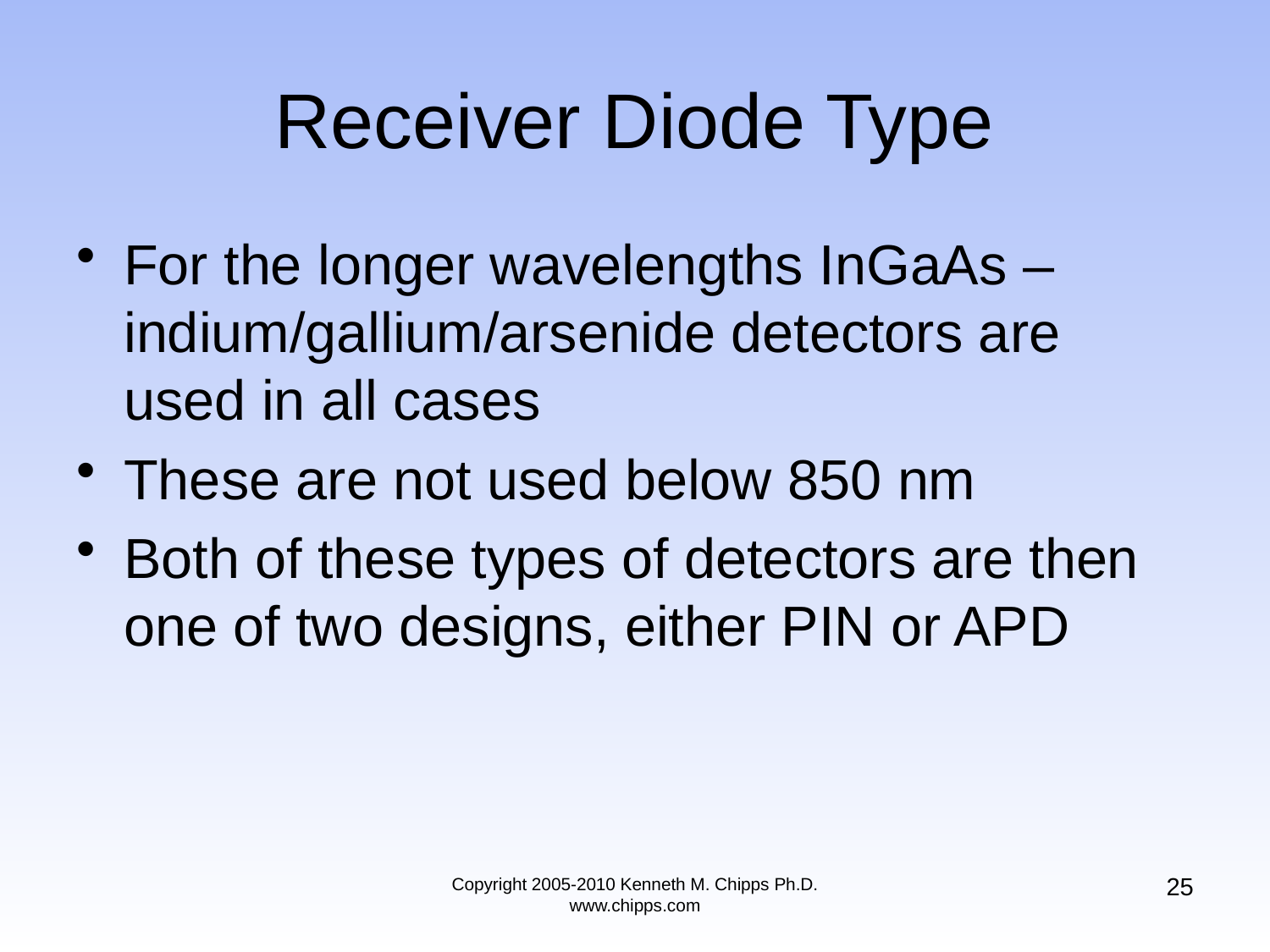

# Receiver Diode Type
For the longer wavelengths InGaAs – indium/gallium/arsenide detectors are used in all cases
These are not used below 850 nm
Both of these types of detectors are then one of two designs, either PIN or APD
25
Copyright 2005-2010 Kenneth M. Chipps Ph.D. www.chipps.com